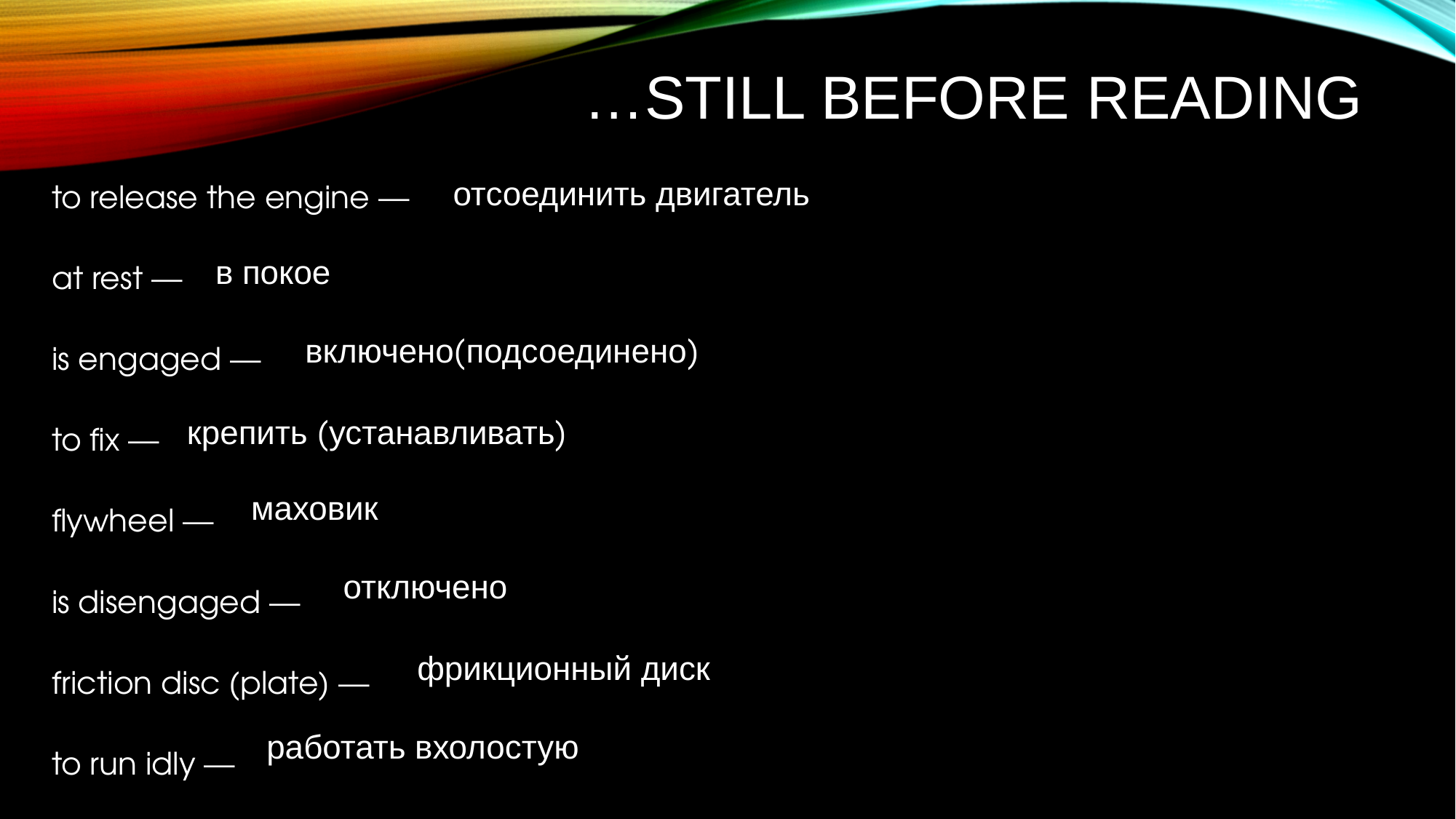

# …Still before reading
отсоединить двигатель
to release the engine —
at rest —
is engaged —
to fix —
flywheel —
is disengaged —
friction disc (plate) —
to run idly —
в покое
включено(подсоединено)
крепить (устанавливать)
маховик
отключено
фрикционный диск
работать вхолостую